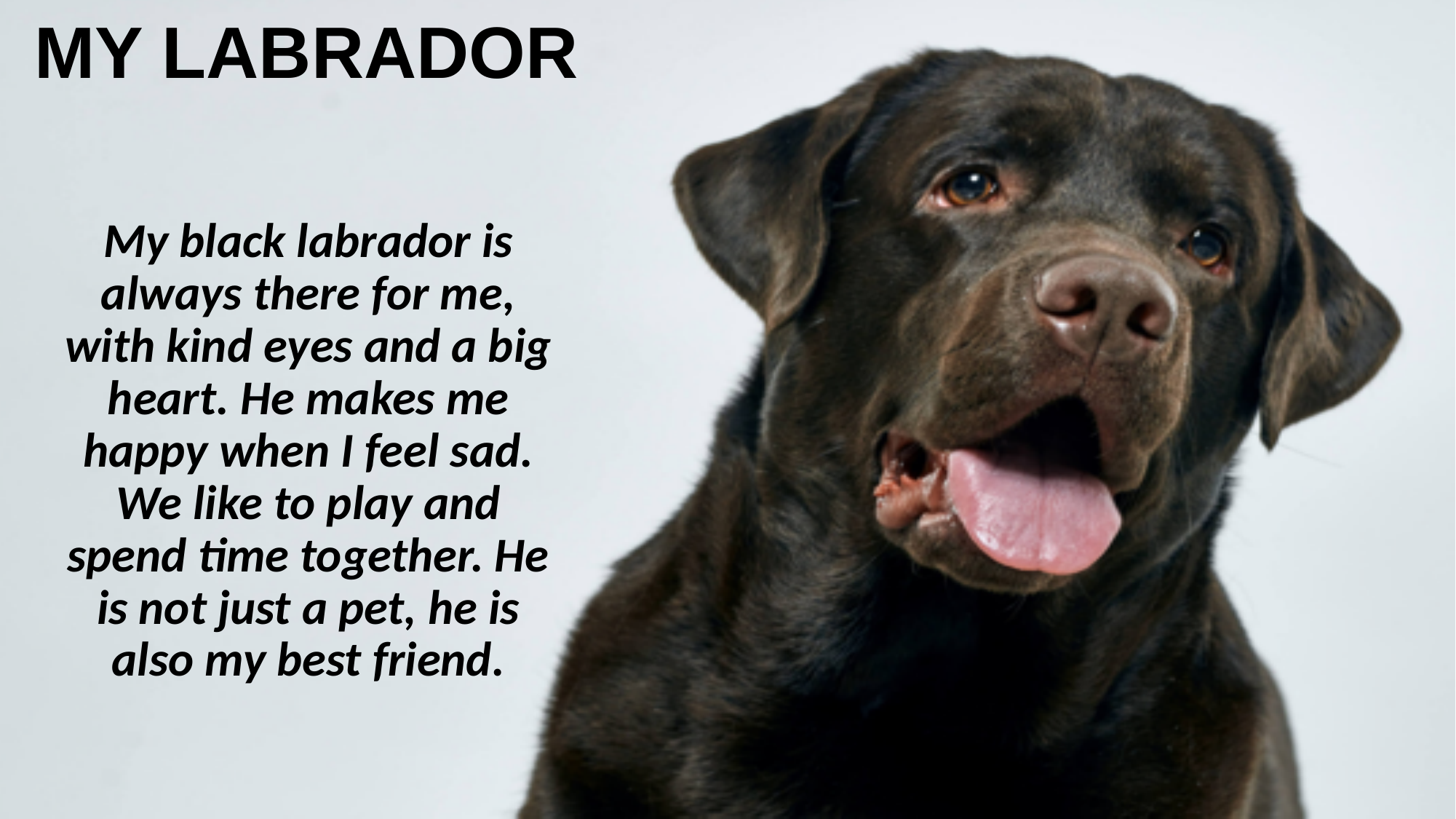

MY LABRADOR
My black labrador is always there for me, with kind eyes and a big heart. He makes me happy when I feel sad. We like to play and spend time together. He is not just a pet, he is also my best friend.